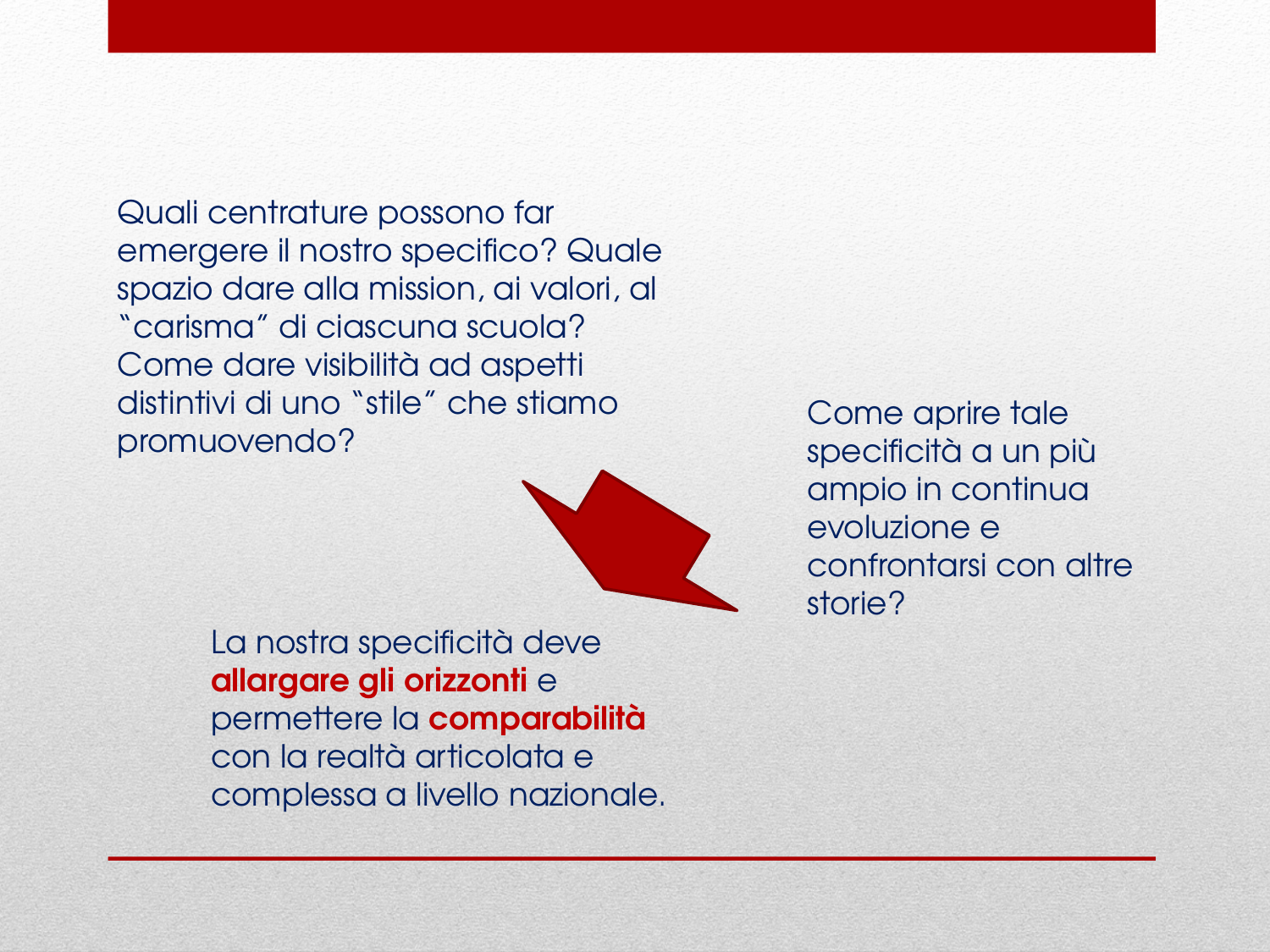

Quali centrature possono far emergere il nostro specifico? Quale spazio dare alla mission, ai valori, al “carisma” di ciascuna scuola? Come dare visibilità ad aspetti distintivi di uno “stile” che stiamo promuovendo?
Come aprire tale specificità a un più ampio in continua evoluzione e confrontarsi con altre storie?

La nostra specificità deve allargare gli orizzonti e permettere la comparabilità con la realtà articolata e complessa a livello nazionale.